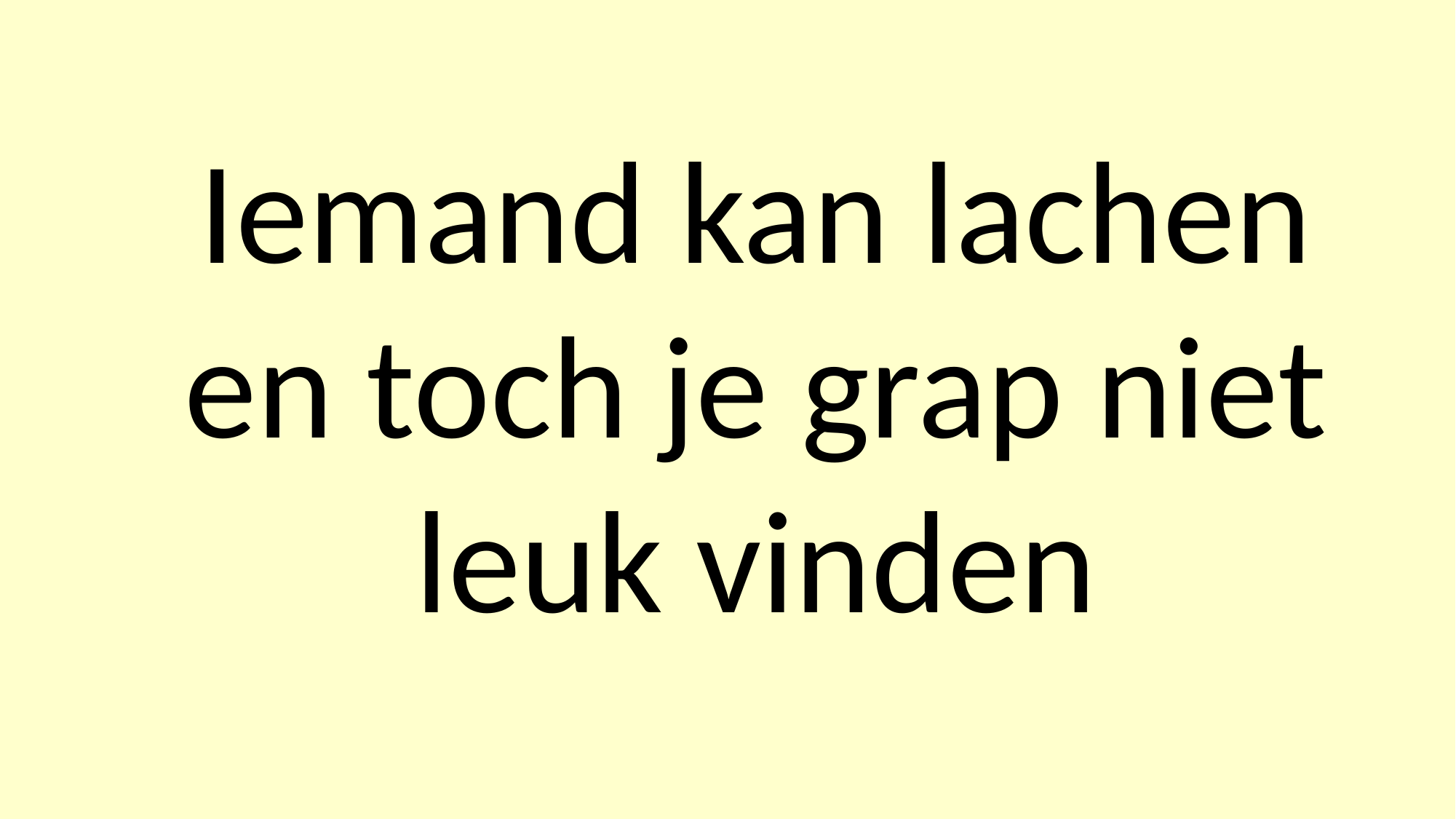

Iemand kan lachen en toch je grap niet leuk vinden